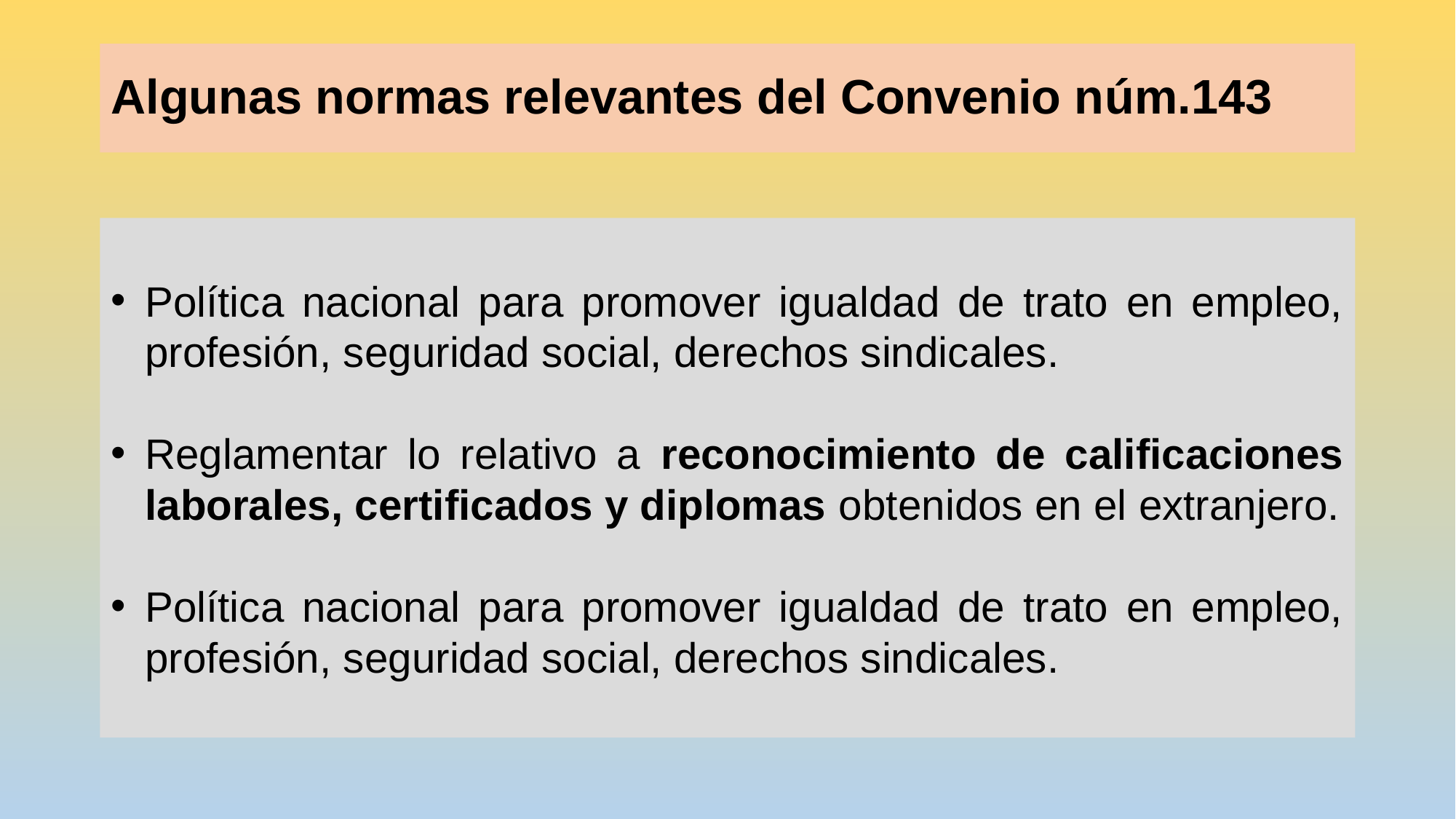

# Algunas normas relevantes del Convenio núm.143

Política nacional para promover igualdad de trato en empleo, profesión, seguridad social, derechos sindicales.

Reglamentar lo relativo a reconocimiento de calificaciones laborales, certificados y diplomas obtenidos en el extranjero.

Política nacional para promover igualdad de trato en empleo, profesión, seguridad social, derechos sindicales.